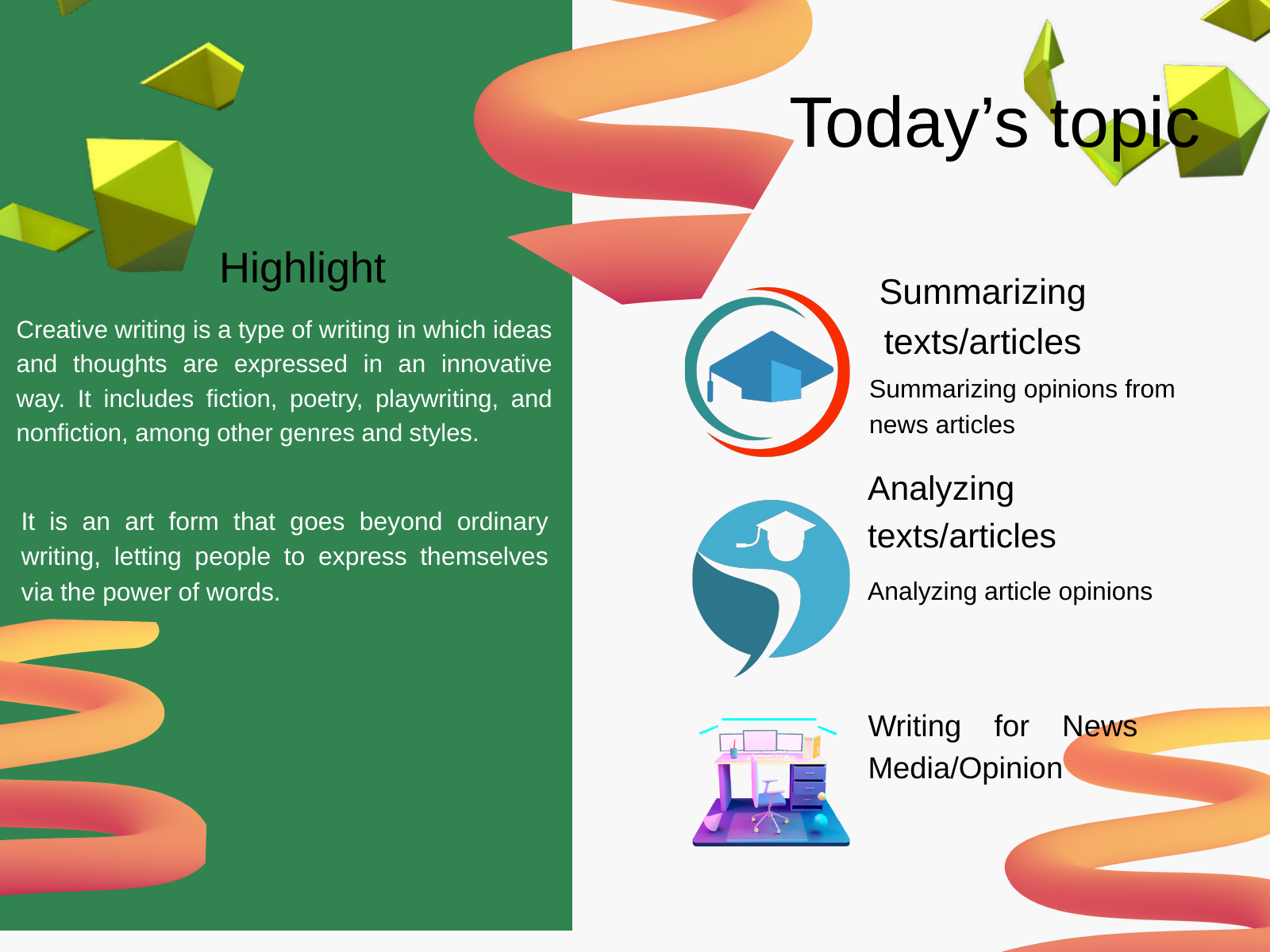

Today’s topic
Highlight
Summarizing texts/articles

Creative writing is a type of writing in which ideas and thoughts are expressed in an innovative way. It includes fiction, poetry, playwriting, and nonfiction, among other genres and styles.
Summarizing opinions from news articles
Analyzing texts/articles

It is an art form that goes beyond ordinary writing, letting people to express themselves via the power of words.

Analyzing article opinions

Writing for News Media/Opinion